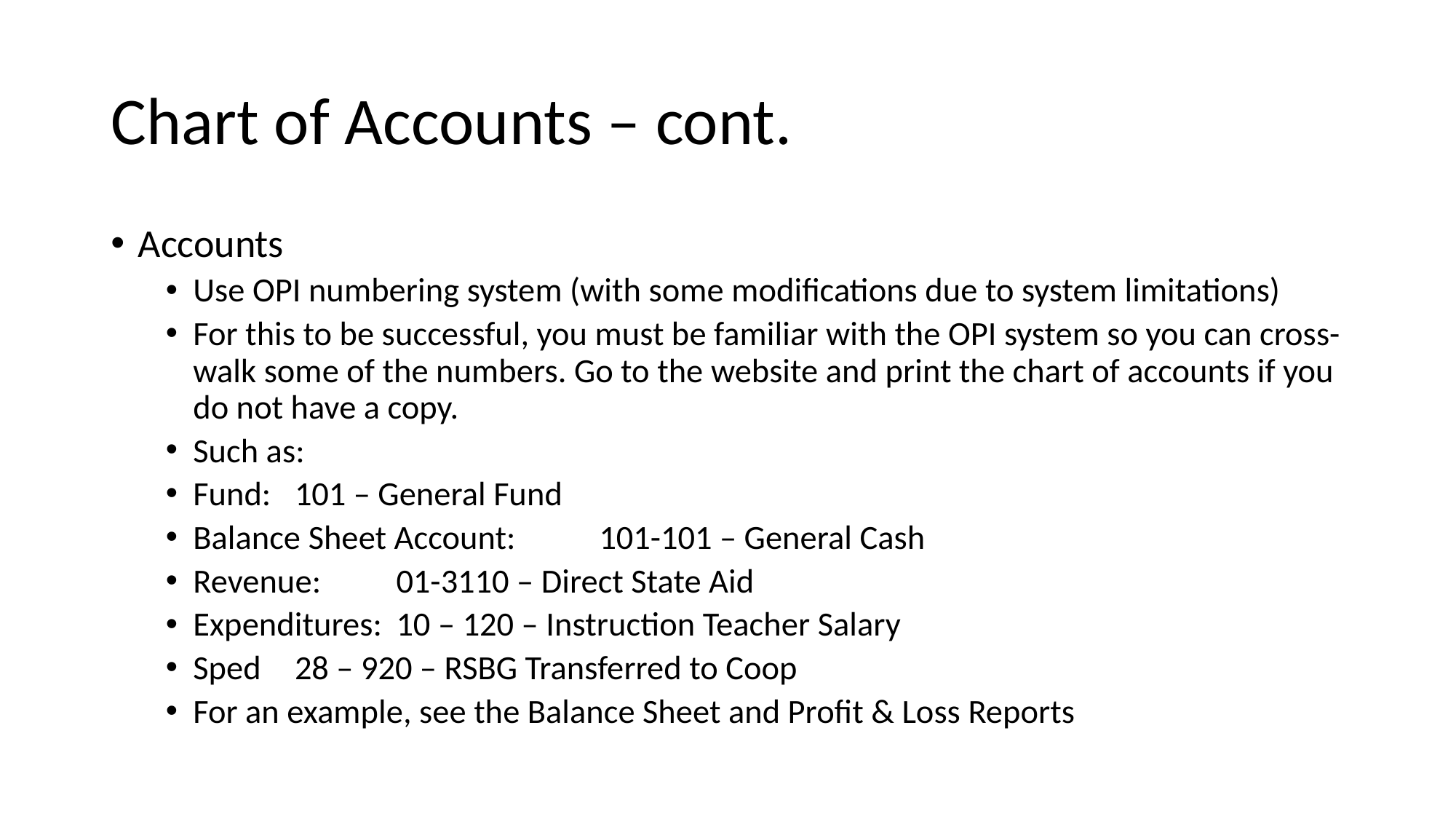

# Chart of Accounts – cont.
Accounts
Use OPI numbering system (with some modifications due to system limitations)
For this to be successful, you must be familiar with the OPI system so you can cross-walk some of the numbers. Go to the website and print the chart of accounts if you do not have a copy.
Such as:
Fund:				101 – General Fund
Balance Sheet Account:		101-101 – General Cash
Revenue:				01-3110 – Direct State Aid
Expenditures:			10 – 120 – Instruction Teacher Salary
Sped 				28 – 920 – RSBG Transferred to Coop
For an example, see the Balance Sheet and Profit & Loss Reports